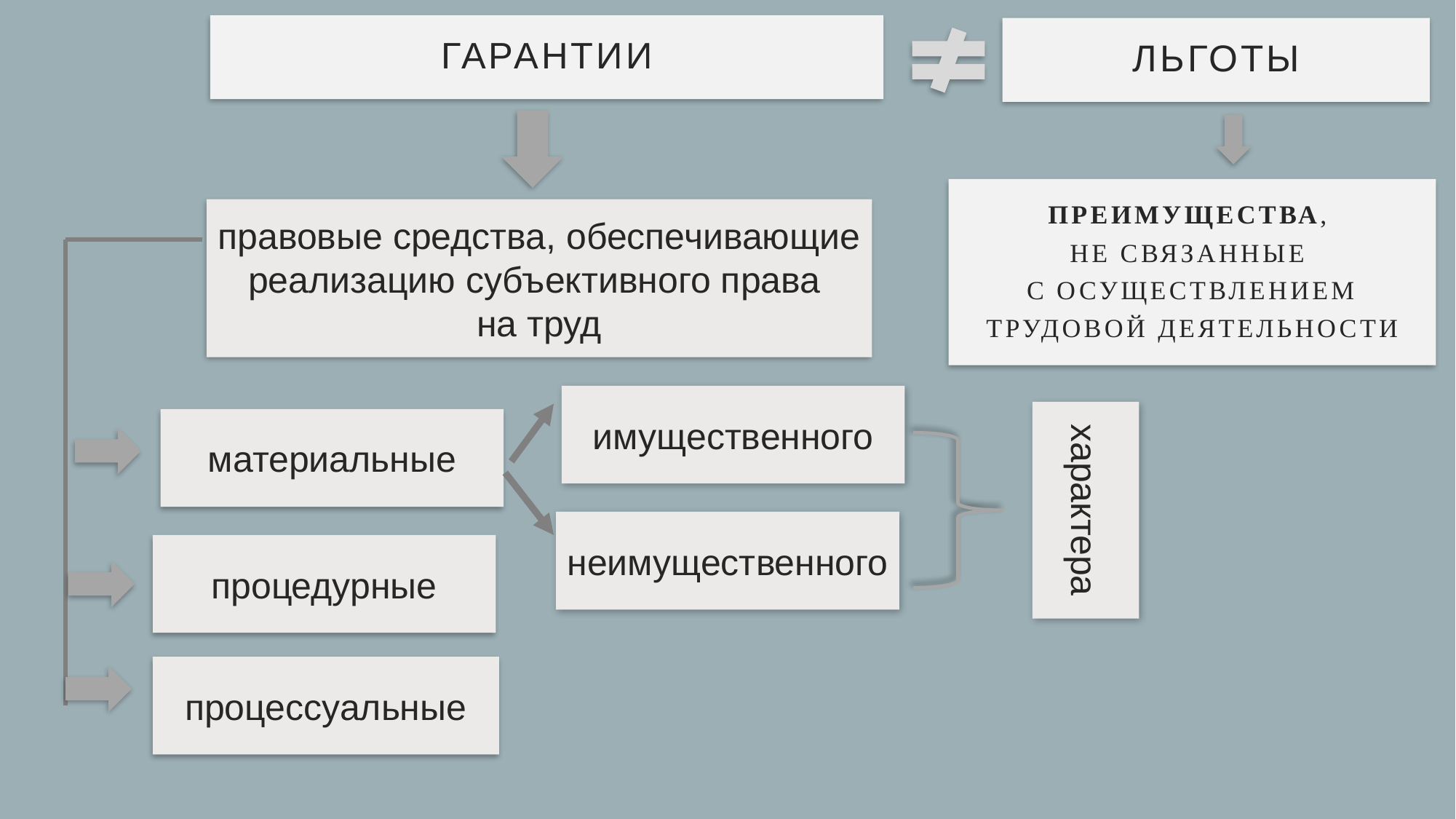

# ГАРАНТИИ
ЛЬГОТЫ

ПРЕИМУЩЕСТВА,
Не связанные
с осуществлением трудовой деятельности
правовые средства, обеспечивающие реализацию субъективного права
на труд
имущественного
характера
материальные

неимущественного
процедурные

процессуальные